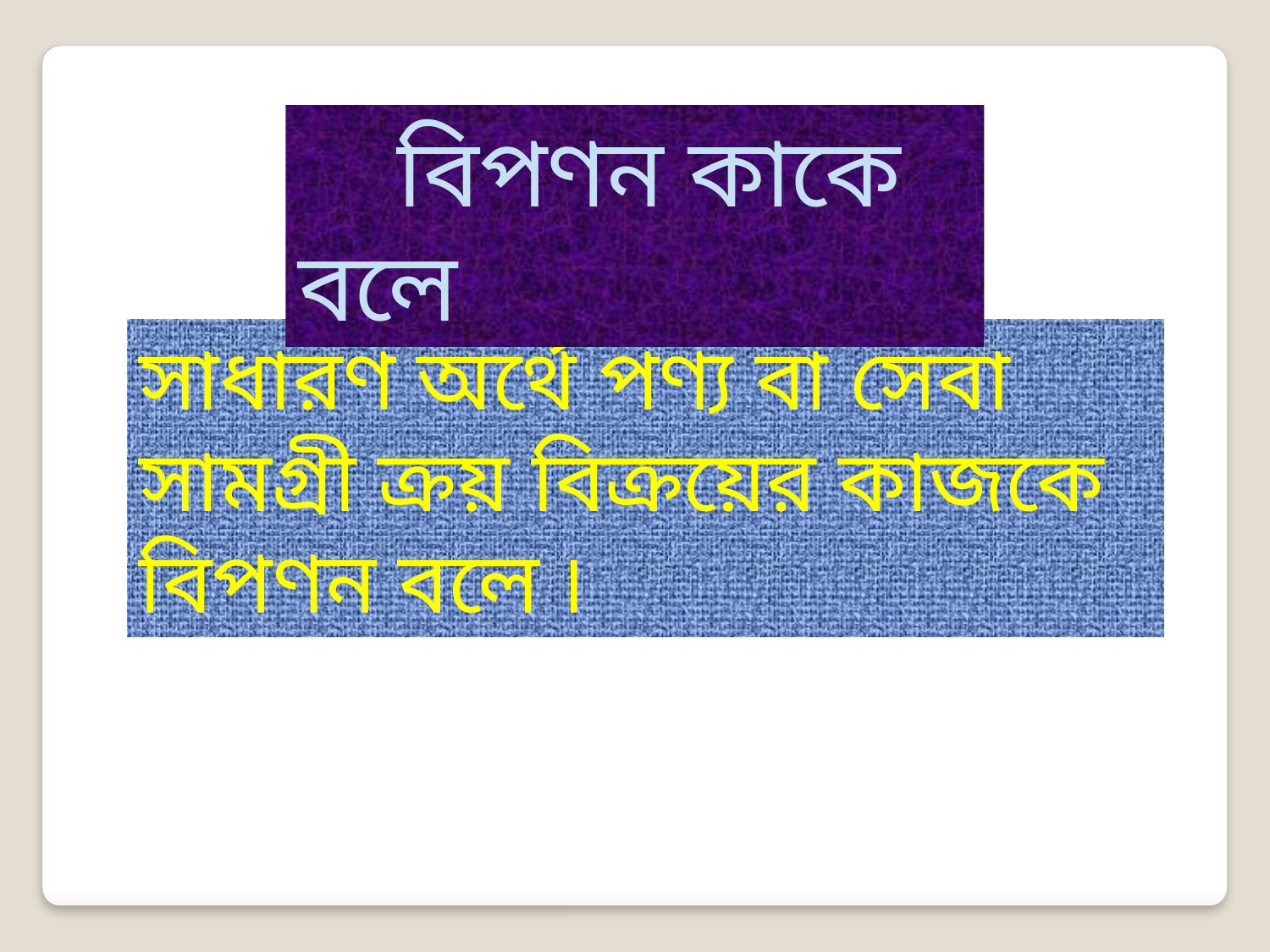

বিপণন কাকে বলে
সাধারণ অর্থে পণ্য বা সেবা সামগ্রী ক্রয় বিক্রয়ের কাজকে বিপণন বলে ৷